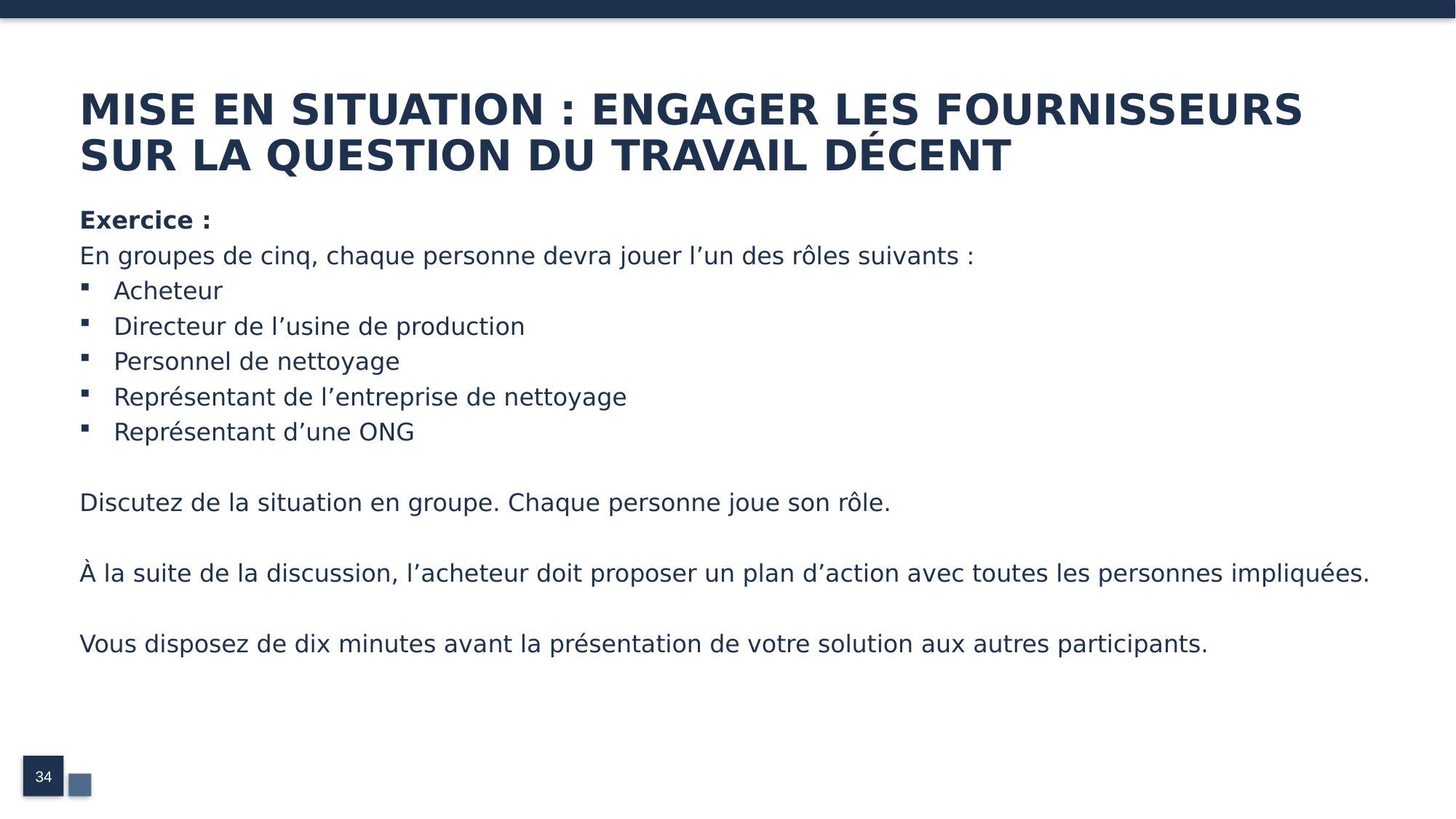

# MISE EN SITUATION : ENGAGER LES FOURNISSEURS SUR LA QUESTION DU TRAVAIL DÉCENT

Exercice :
En groupes de cinq, chaque personne devra jouer l’un des rôles suivants :
Acheteur
Directeur de l’usine de production
Personnel de nettoyage
Représentant de l’entreprise de nettoyage
Représentant d’une ONG

Discutez de la situation en groupe. Chaque personne joue son rôle.

À la suite de la discussion, l’acheteur doit proposer un plan d’action avec toutes les personnes impliquées.

Vous disposez de dix minutes avant la présentation de votre solution aux autres participants.

34